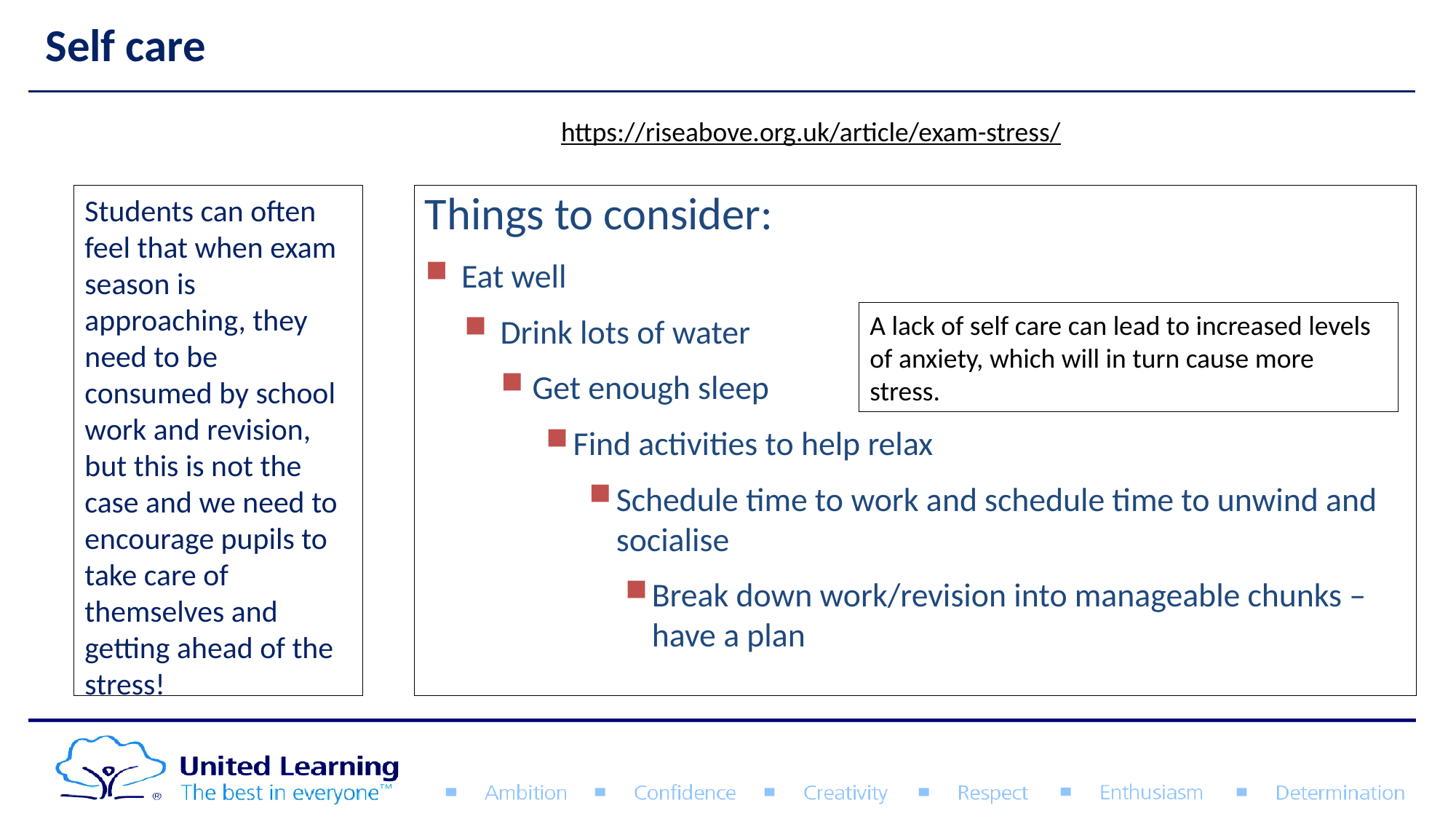

# Self care
https://riseabove.org.uk/article/exam-stress/
Students can often feel that when exam season is approaching, they need to be consumed by school work and revision, but this is not the case and we need to encourage pupils to take care of themselves and getting ahead of the stress!
Things to consider:
Eat well
Drink lots of water
Get enough sleep
Find activities to help relax
Schedule time to work and schedule time to unwind and socialise
Break down work/revision into manageable chunks – have a plan

A lack of self care can lead to increased levels of anxiety, which will in turn cause more stress.